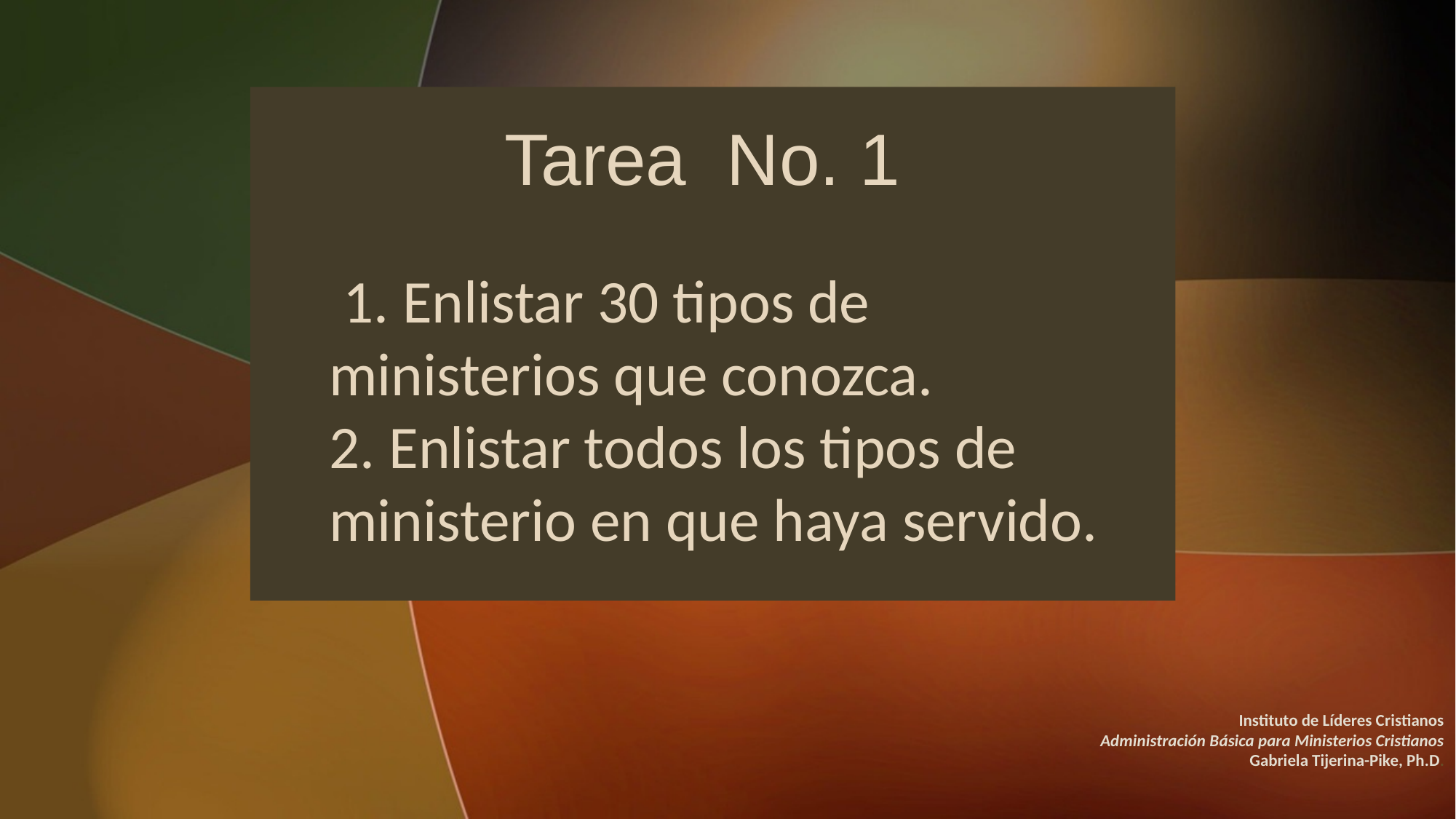

# Tarea  No. 1
 1. Enlistar 30 tipos de ministerios que conozca.
2. Enlistar todos los tipos de ministerio en que haya servido.
Instituto de Líderes Cristianos
Administración Básica para Ministerios Cristianos
Gabriela Tijerina-Pike, Ph.D.